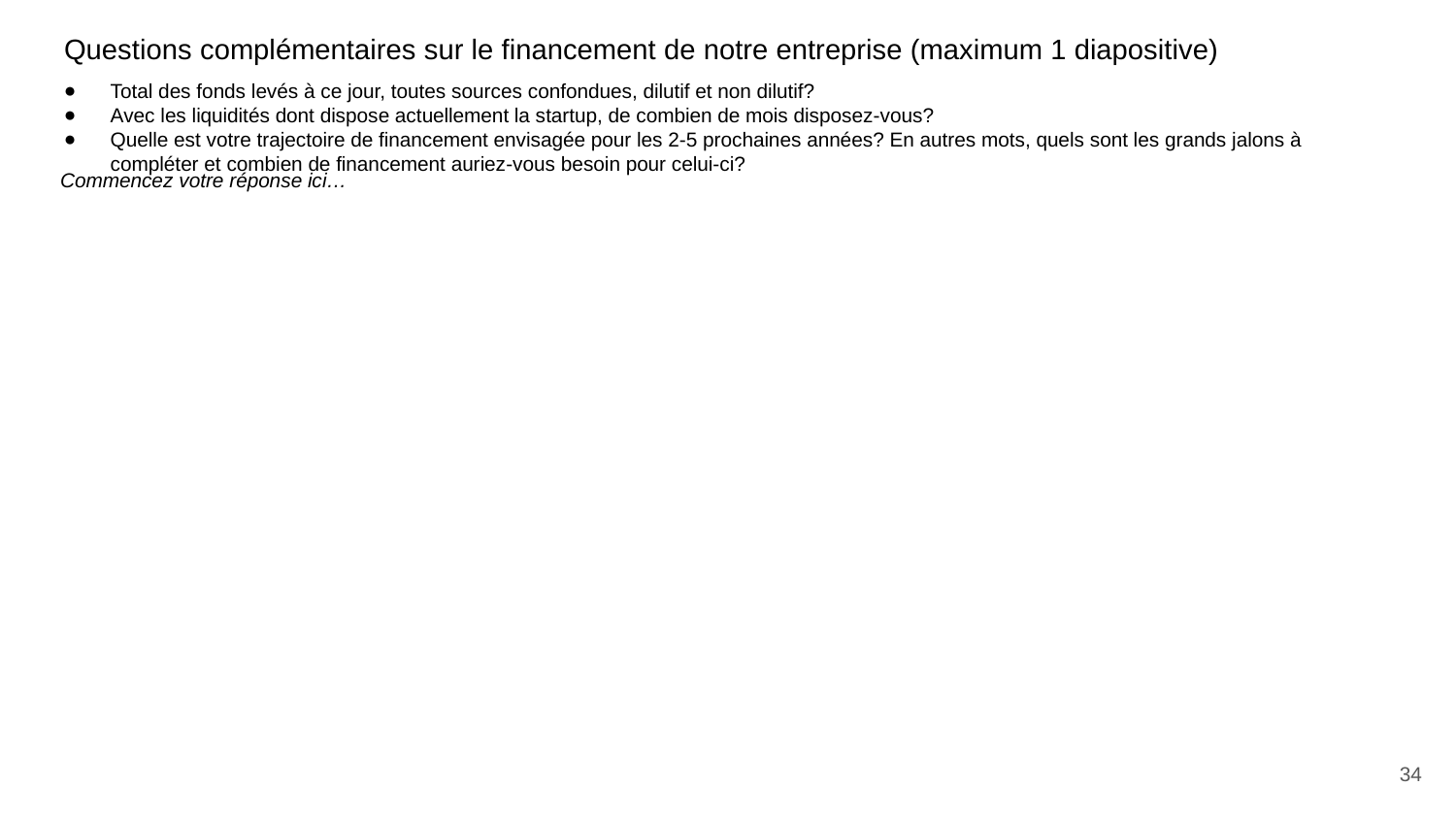

Questions complémentaires sur le financement de notre entreprise (maximum 1 diapositive)
# Total des fonds levés à ce jour, toutes sources confondues, dilutif et non dilutif?
Avec les liquidités dont dispose actuellement la startup, de combien de mois disposez-vous?
Quelle est votre trajectoire de financement envisagée pour les 2-5 prochaines années? En autres mots, quels sont les grands jalons à compléter et combien de financement auriez-vous besoin pour celui-ci?

Commencez votre réponse ici…
34